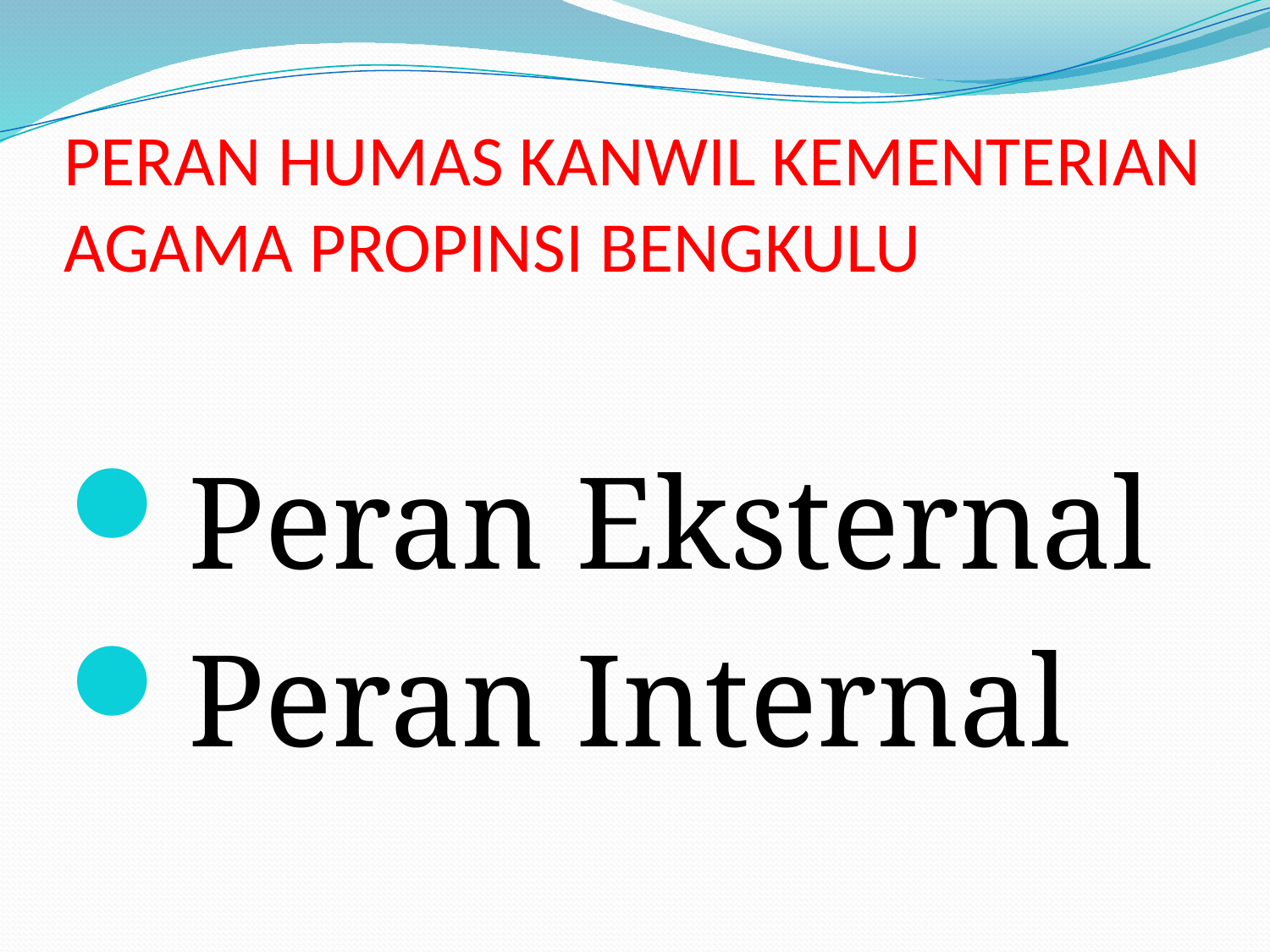

# PERAN HUMAS KANWIL KEMENTERIAN AGAMA PROPINSI BENGKULU
Peran Eksternal
Peran Internal